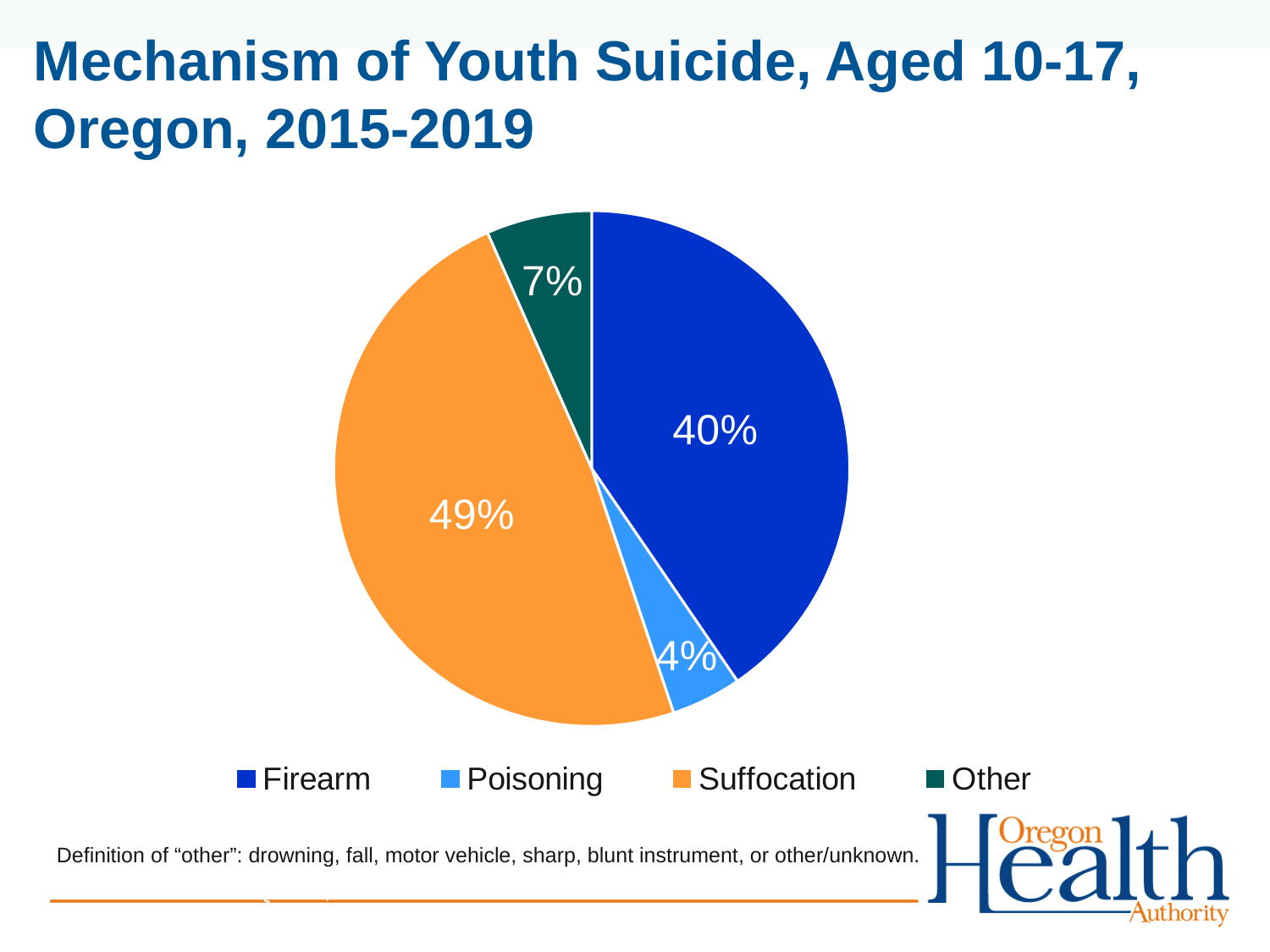

# Mechanism of Youth Suicide, Aged 10-17, Oregon, 2015-2019

### Chart

| Category | Deaths |
|---|---|
| Firearm | 55.0 |
| Poisoning | 6.0 |
| Suffocation | 66.0 |
| Other | 9.0 |
10-17 years of age
18-24 years of age
Definition of “other”: drowning, fall, motor vehicle, sharp, blunt instrument, or other/unknown.

Source: CDC WISQARS, ORVDRS